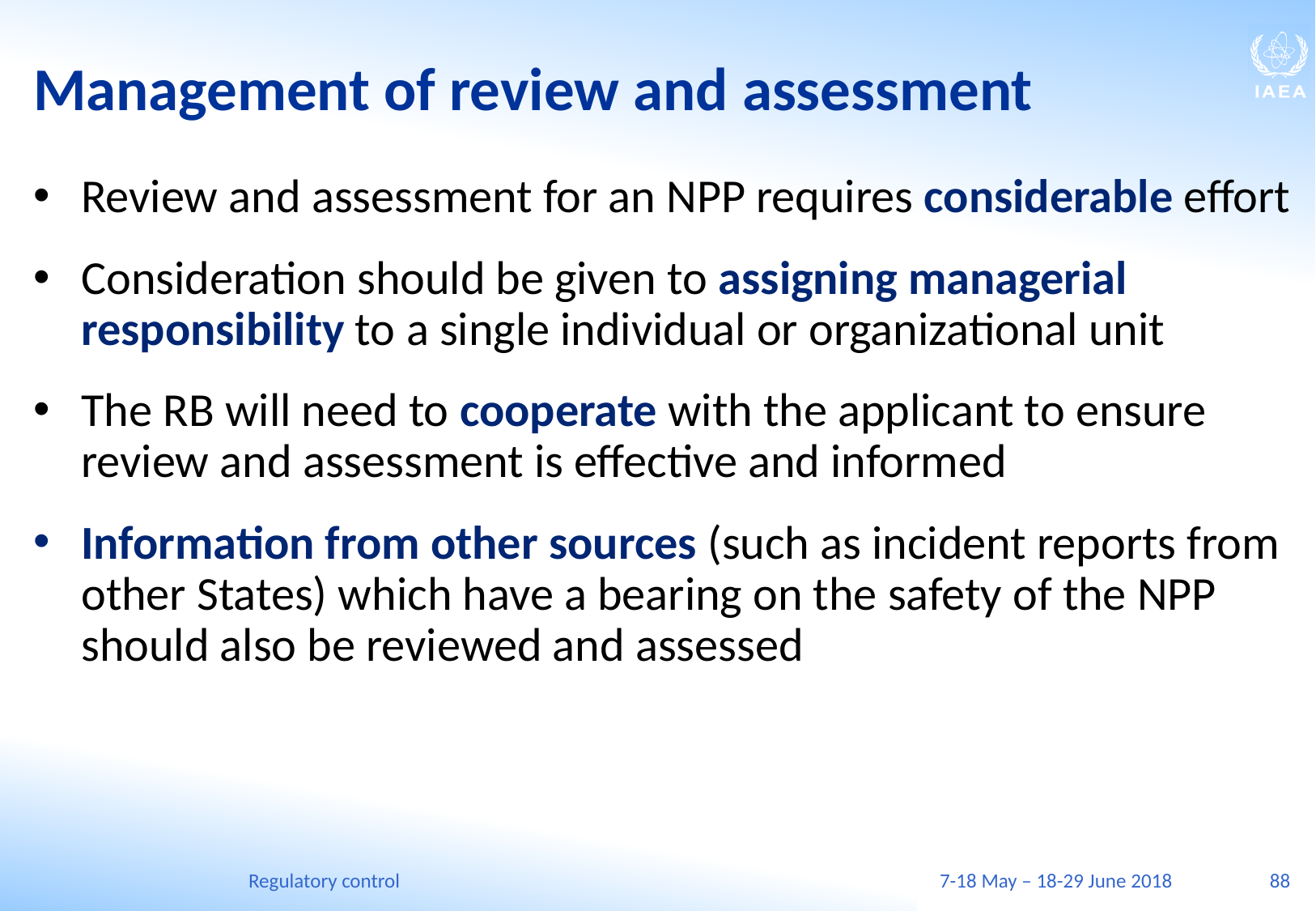

# Management of review and assessment
Review and assessment for an NPP requires considerable effort
Consideration should be given to assigning managerial responsibility to a single individual or organizational unit
The RB will need to cooperate with the applicant to ensure review and assessment is effective and informed
Information from other sources (such as incident reports from other States) which have a bearing on the safety of the NPP should also be reviewed and assessed
Regulatory control
7-18 May – 18-29 June 2018
88